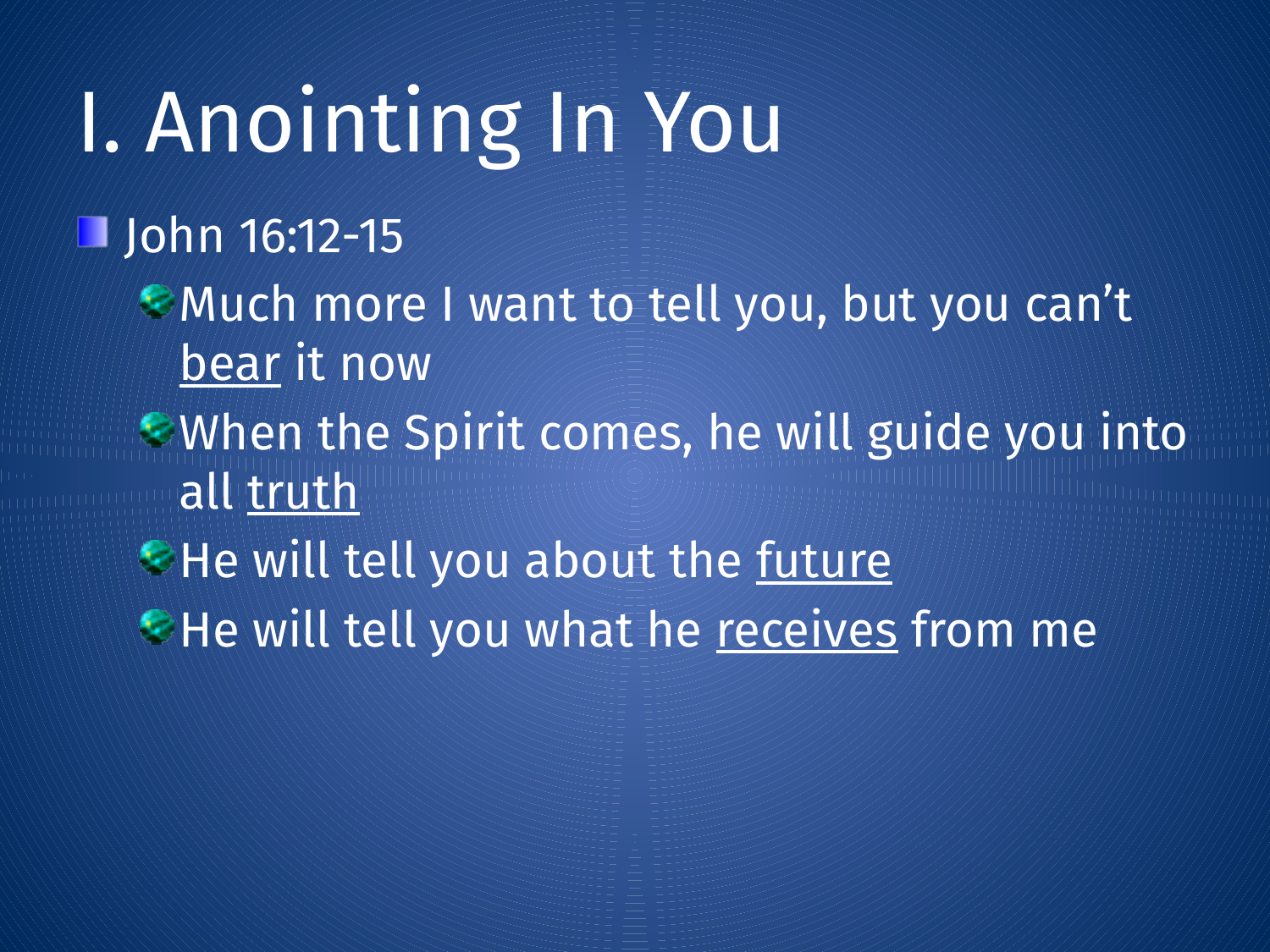

# I. Anointing In You
John 16:12-15
Much more I want to tell you, but you can’t bear it now
When the Spirit comes, he will guide you into all truth
He will tell you about the future
He will tell you what he receives from me